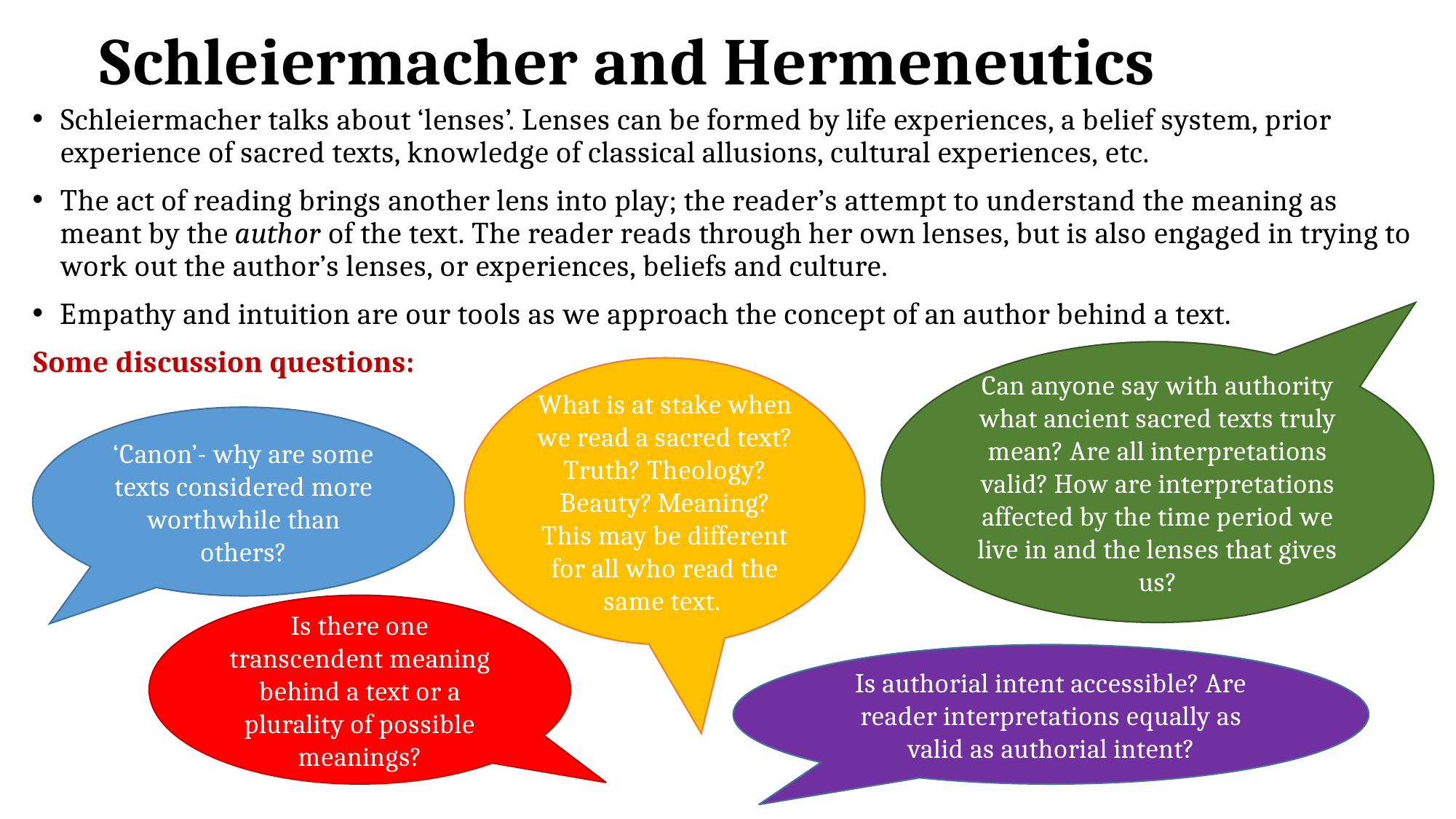

# Schleiermacher and Hermeneutics
Schleiermacher talks about ‘lenses’. Lenses can be formed by life experiences, a belief system, prior experience of sacred texts, knowledge of classical allusions, cultural experiences, etc.
The act of reading brings another lens into play; the reader’s attempt to understand the meaning as meant by the author of the text. The reader reads through her own lenses, but is also engaged in trying to work out the author’s lenses, or experiences, beliefs and culture.
Empathy and intuition are our tools as we approach the concept of an author behind a text.
Some discussion questions:

Can anyone say with authority what ancient sacred texts truly mean? Are all interpretations valid? How are interpretations affected by the time period we live in and the lenses that gives us?

What is at stake when we read a sacred text? Truth? Theology? Beauty? Meaning? This may be different for all who read the same text.

‘Canon’- why are some texts considered more worthwhile than others?

Is there one transcendent meaning behind a text or a plurality of possible meanings?

Is authorial intent accessible? Are reader interpretations equally as valid as authorial intent?